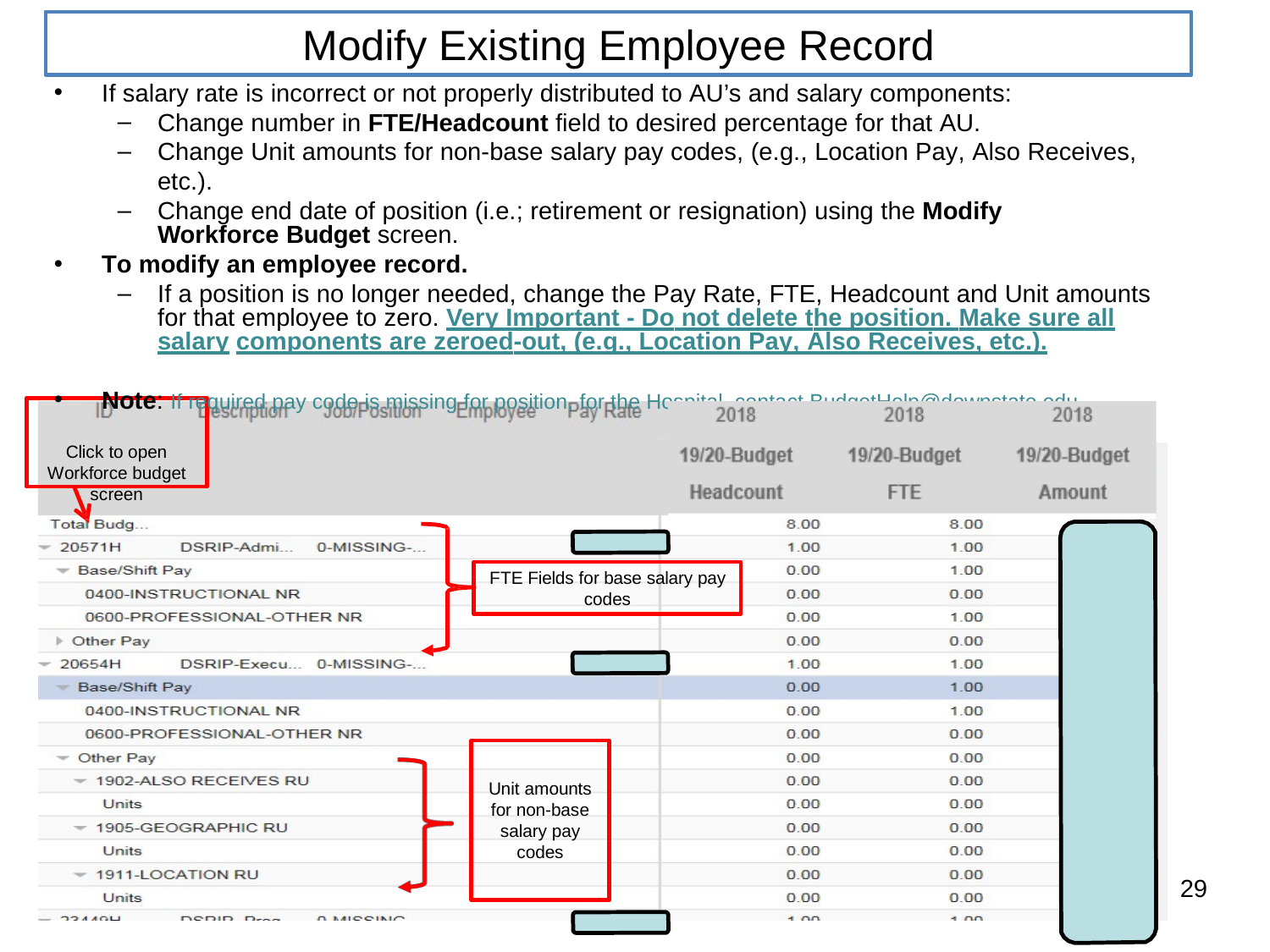

Modify Existing Employee Record
If salary rate is incorrect or not properly distributed to AU’s and salary components:
Change number in FTE/Headcount field to desired percentage for that AU.
Change Unit amounts for non-base salary pay codes, (e.g., Location Pay, Also Receives, etc.).
Change end date of position (i.e.; retirement or resignation) using the Modify Workforce Budget screen.
To modify an employee record.
If a position is no longer needed, change the Pay Rate, FTE, Headcount and Unit amounts for that employee to zero. Very Important - Do not delete the position. Make sure all salary components are zeroed-out, (e.g., Location Pay, Also Receives, etc.).

Note: If required pay code is missing for position, for the Hospital, contact BudgetHelp@downstate.edu

Click to open Workforce budget screen

FTE Fields for base salary pay
codes

Unit amounts for non-base salary pay codes
29